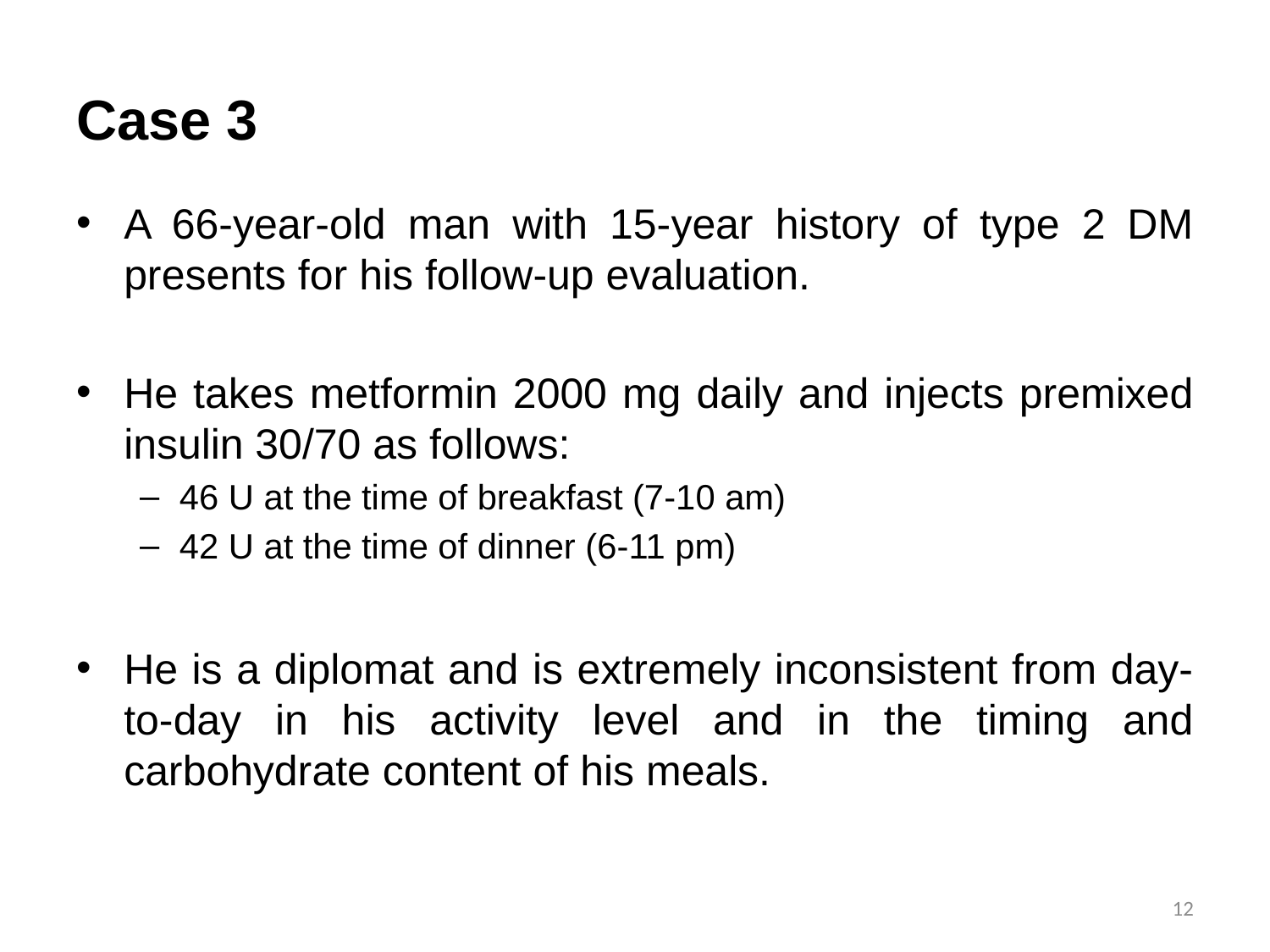

# Case 3
A 66-year-old man with 15-year history of type 2 DM presents for his follow-up evaluation.

He takes metformin 2000 mg daily and injects premixed insulin 30/70 as follows:
46 U at the time of breakfast (7-10 am)
42 U at the time of dinner (6-11 pm)

He is a diplomat and is extremely inconsistent from day-to-day in his activity level and in the timing and carbohydrate content of his meals.

12